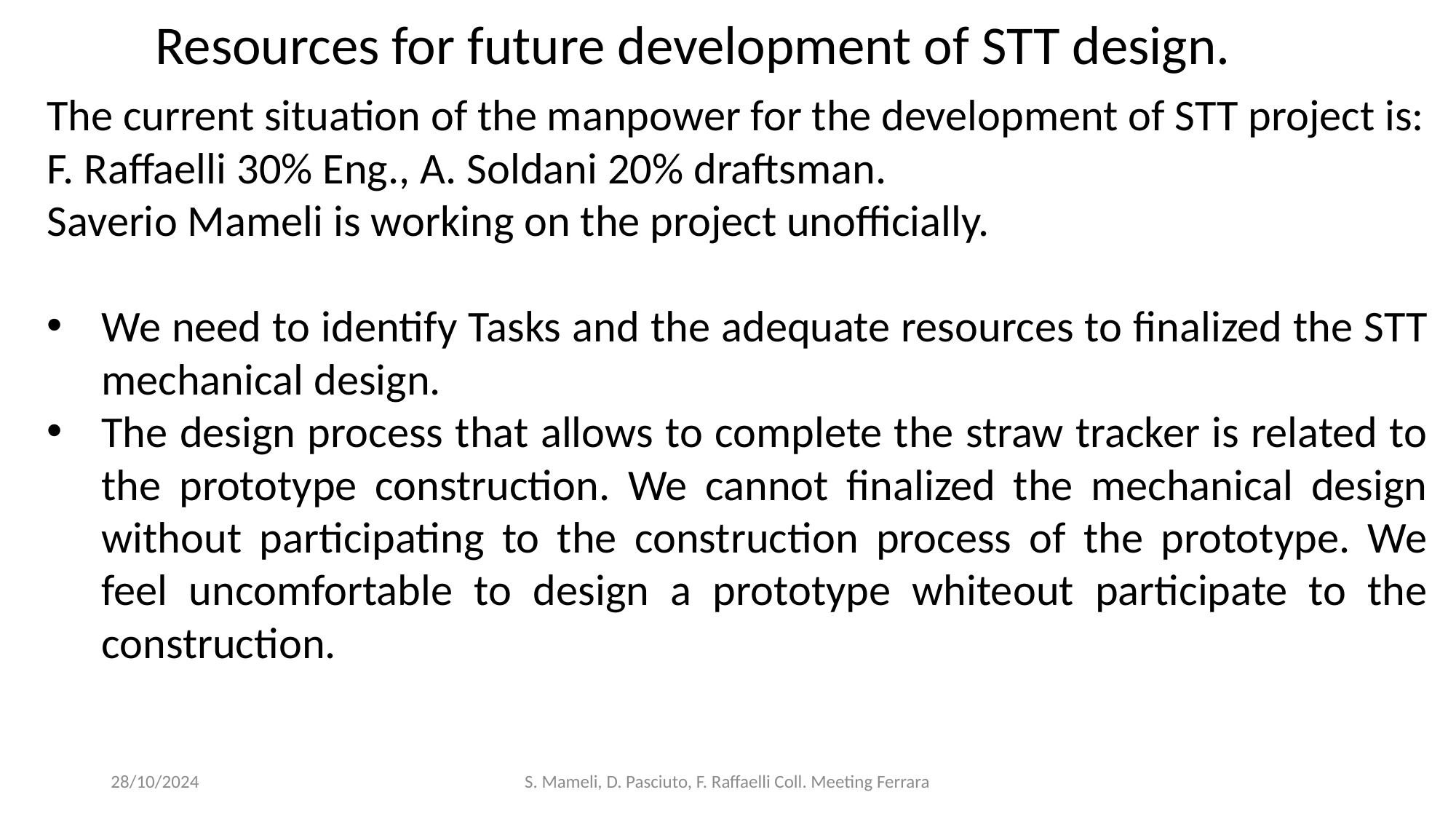

Resources for future development of STT design.
The current situation of the manpower for the development of STT project is:
F. Raffaelli 30% Eng., A. Soldani 20% draftsman.
Saverio Mameli is working on the project unofficially.

We need to identify Tasks and the adequate resources to finalized the STT mechanical design.
The design process that allows to complete the straw tracker is related to the prototype construction. We cannot finalized the mechanical design without participating to the construction process of the prototype. We feel uncomfortable to design a prototype whiteout participate to the construction.
28/10/2024
S. Mameli, D. Pasciuto, F. Raffaelli Coll. Meeting Ferrara